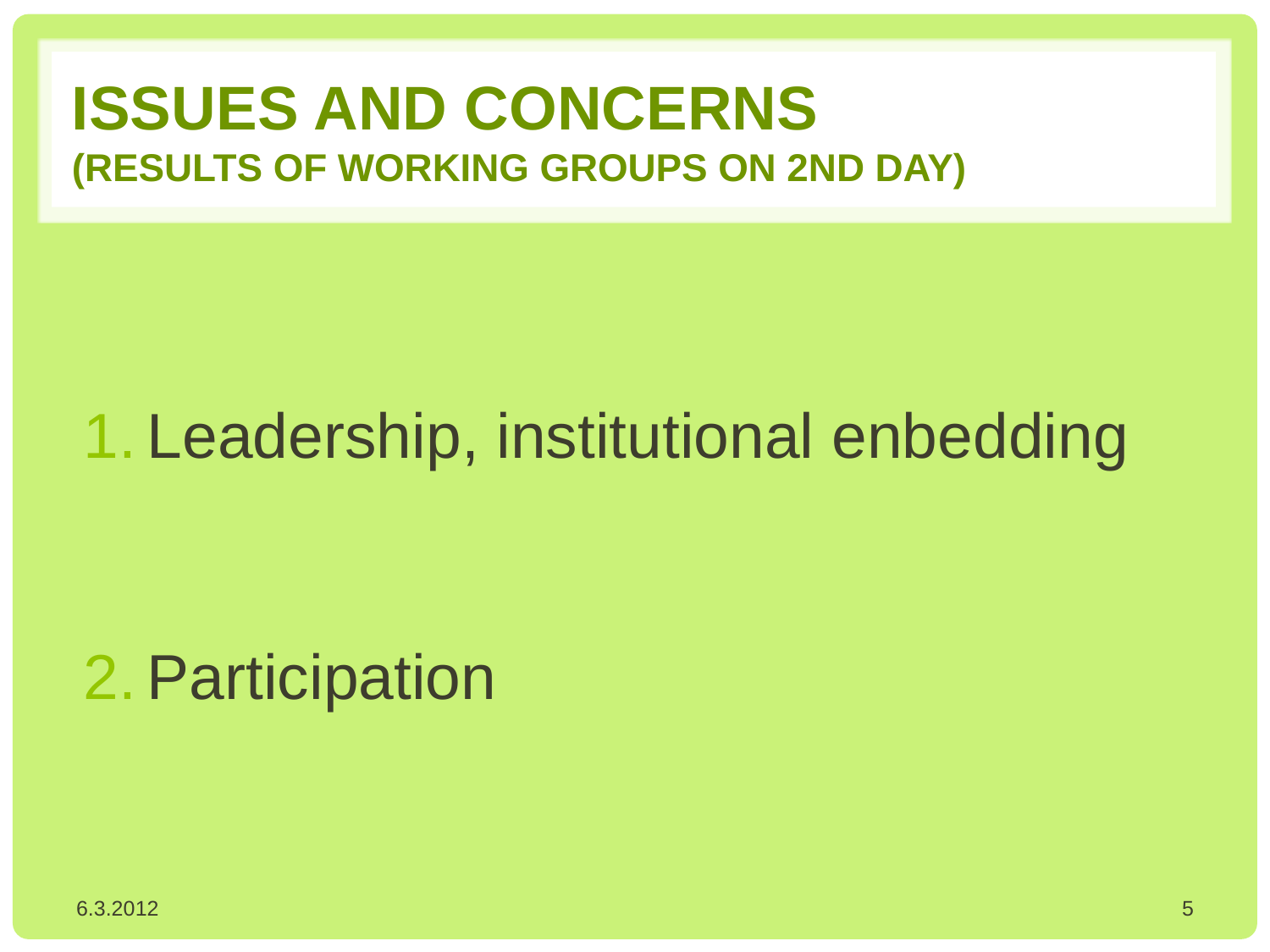

# ISSUES and concerns (Results of working groups on 2nd day)
Leadership, institutional enbedding
Participation

6.3.2012
5